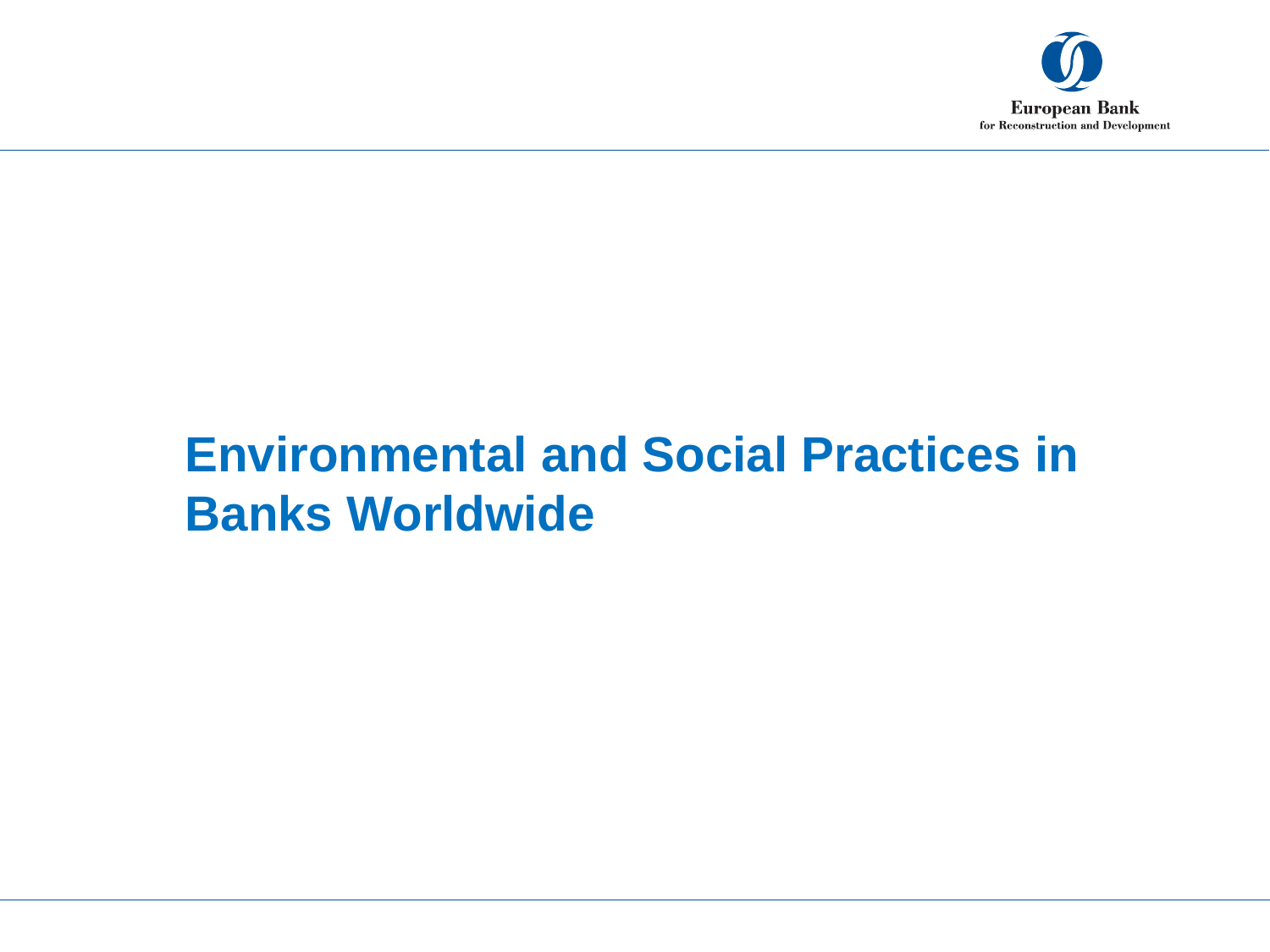

Environmental and Social Practices in Banks Worldwide

#